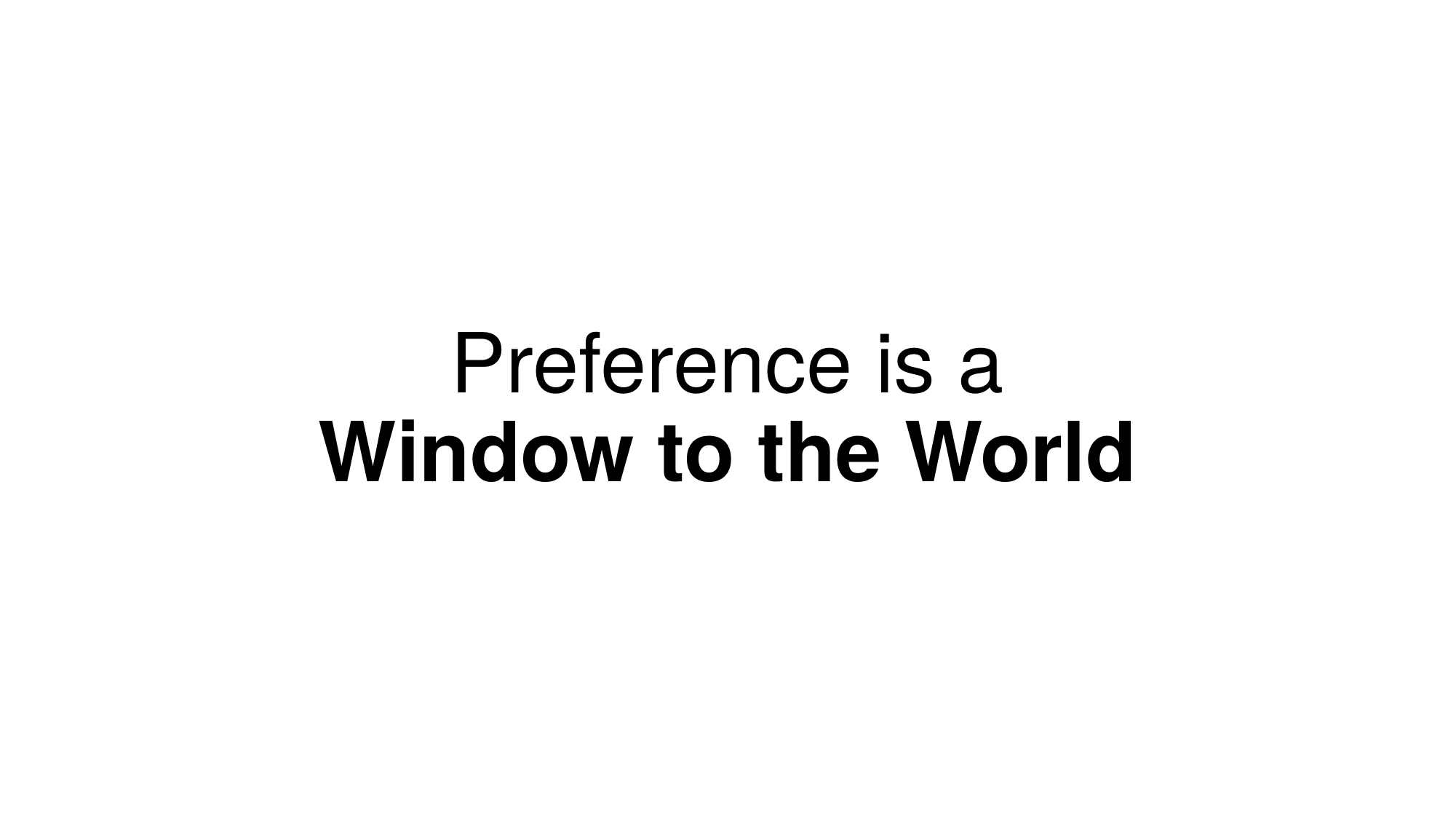

# Preference is a Window to the World